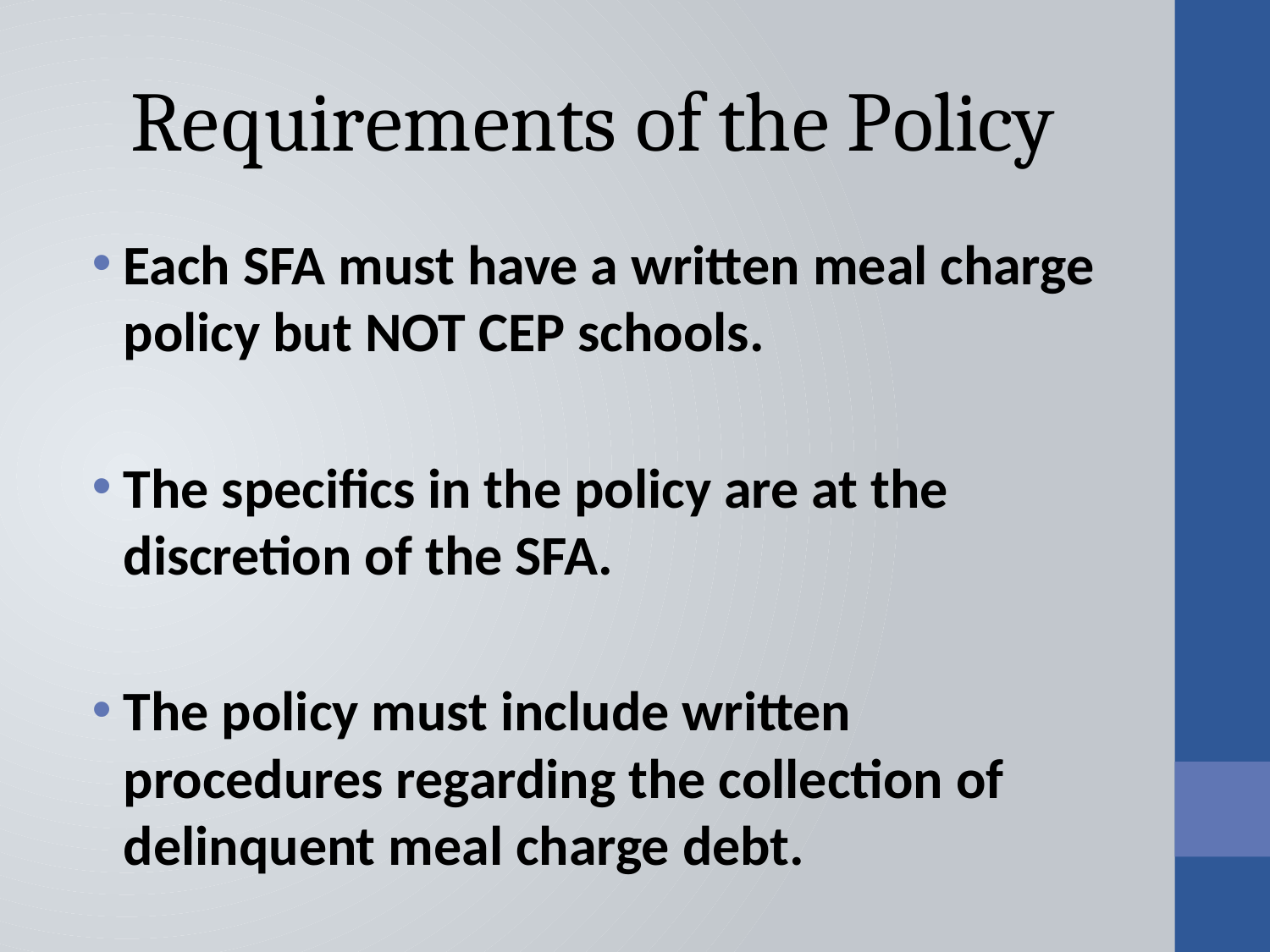

# Requirements of the Policy
Each SFA must have a written meal charge policy but NOT CEP schools.

The specifics in the policy are at the discretion of the SFA.

The policy must include written procedures regarding the collection of delinquent meal charge debt.